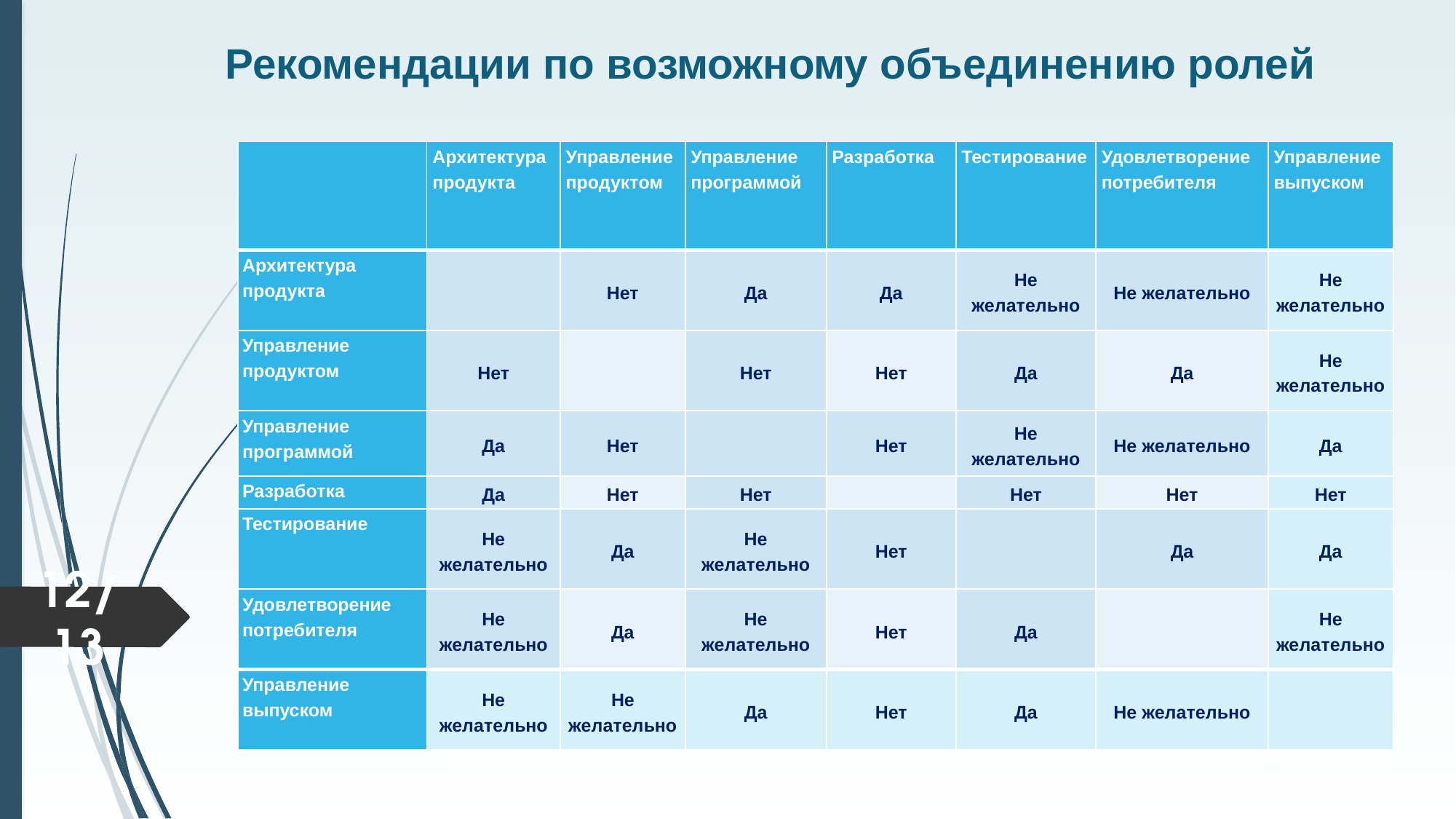

Рекомендации по возможному объединению ролей
|  | Архитектура продукта | Управление продуктом | Управление программой | Разработка | Тестирование | Удовлетворение потребителя | Управление выпуском |
| --- | --- | --- | --- | --- | --- | --- | --- |
| Архитектура продукта |  | Нет | Да | Да | Не желательно | Не желательно | Не желательно |
| Управление продуктом | Нет |  | Нет | Нет | Да | Да | Не желательно |
| Управление программой | Да | Нет |  | Нет | Не желательно | Не желательно | Да |
| Разработка | Да | Нет | Нет |  | Нет | Нет | Нет |
| Тестирование | Не желательно | Да | Не желательно | Нет |  | Да | Да |
| Удовлетворение потребителя | Не желательно | Да | Не желательно | Нет | Да |  | Не желательно |
| Управление выпуском | Не желательно | Не желательно | Да | Нет | Да | Не желательно |  |
12/13